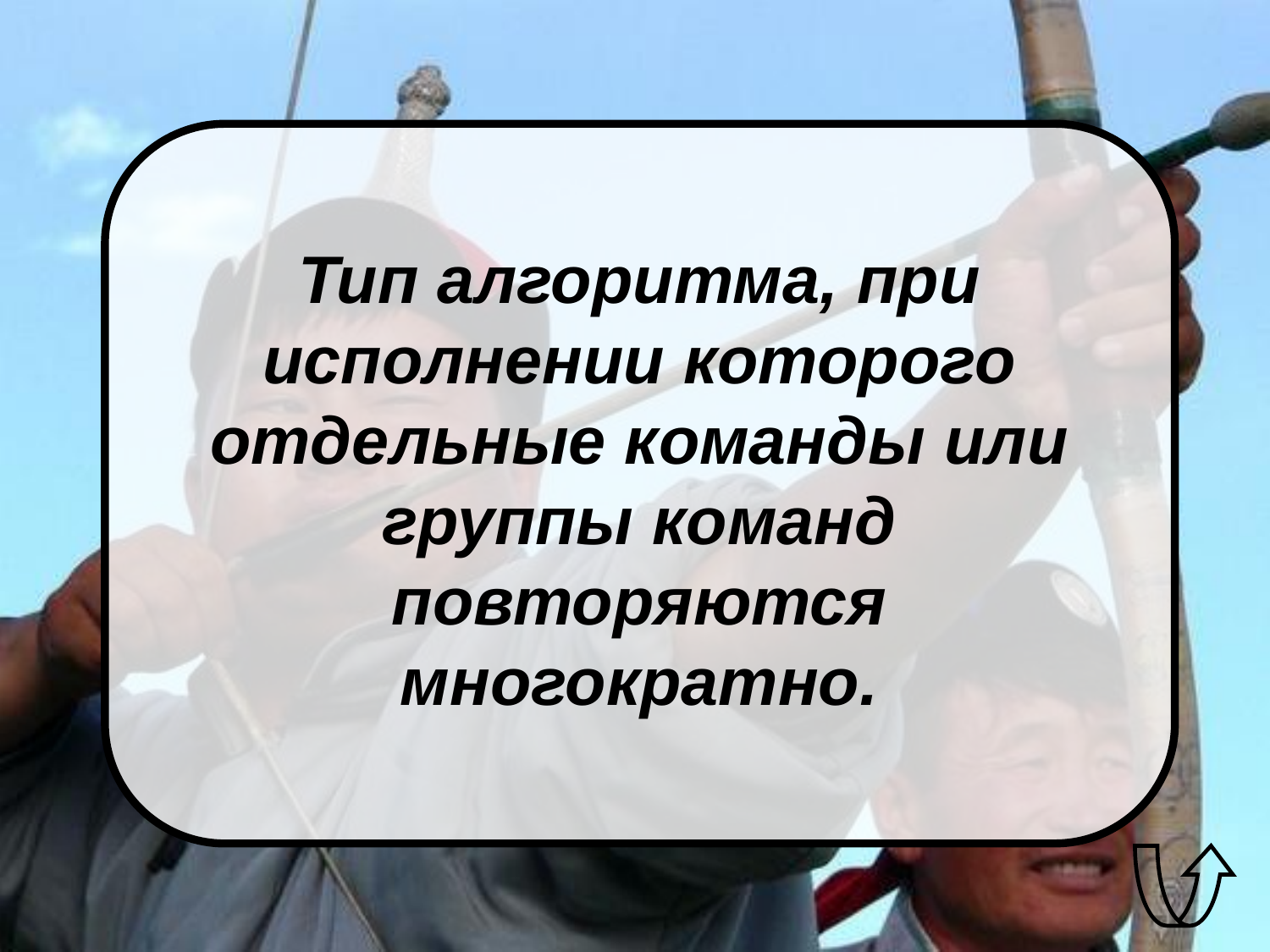

Тип алгоритма, при исполнении которого отдельные команды или группы команд повторяются многократно.